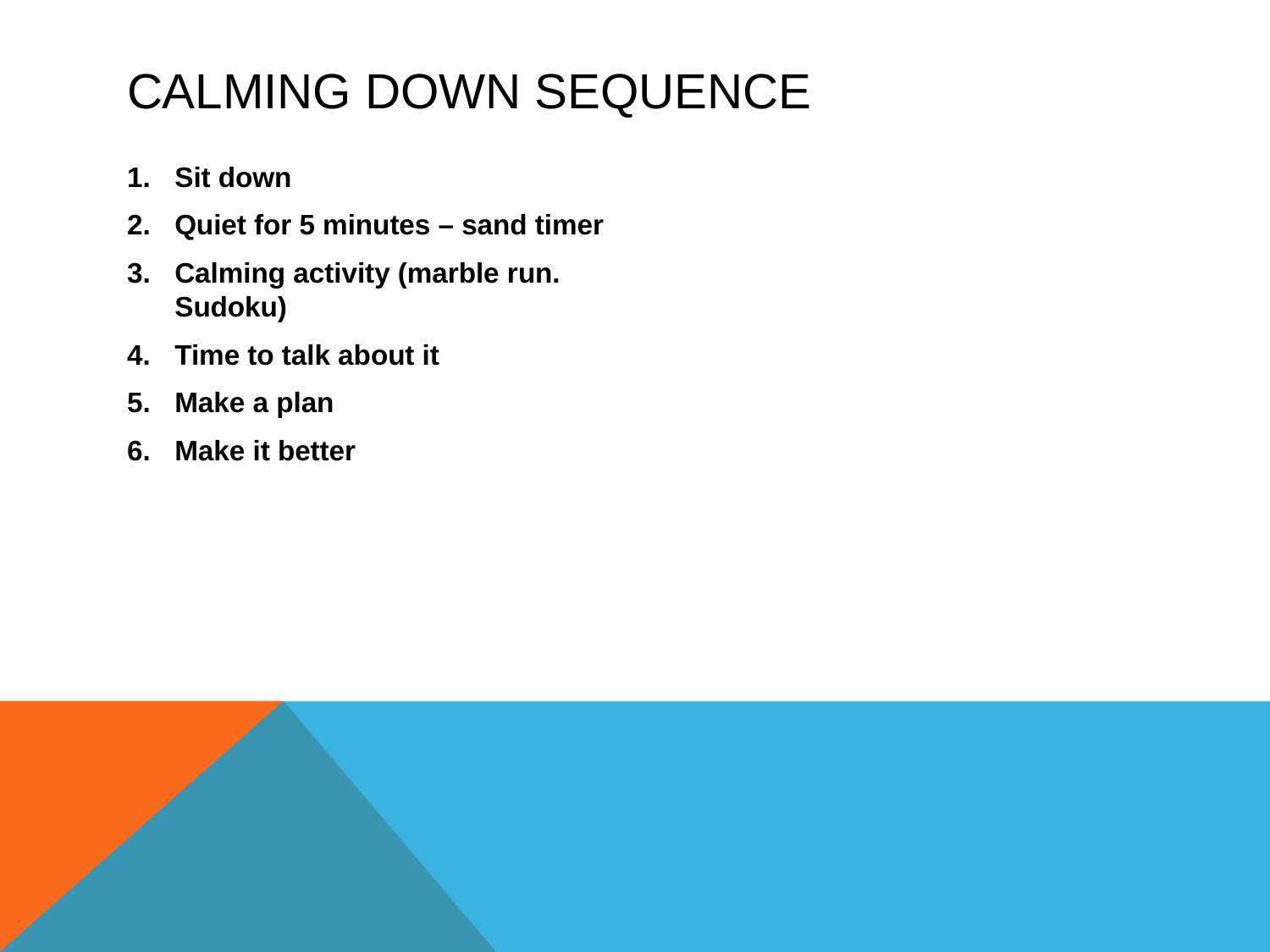

# Calming down sequence
Sit down
Quiet for 5 minutes – sand timer
Calming activity (marble run. Sudoku)
Time to talk about it
Make a plan
Make it better